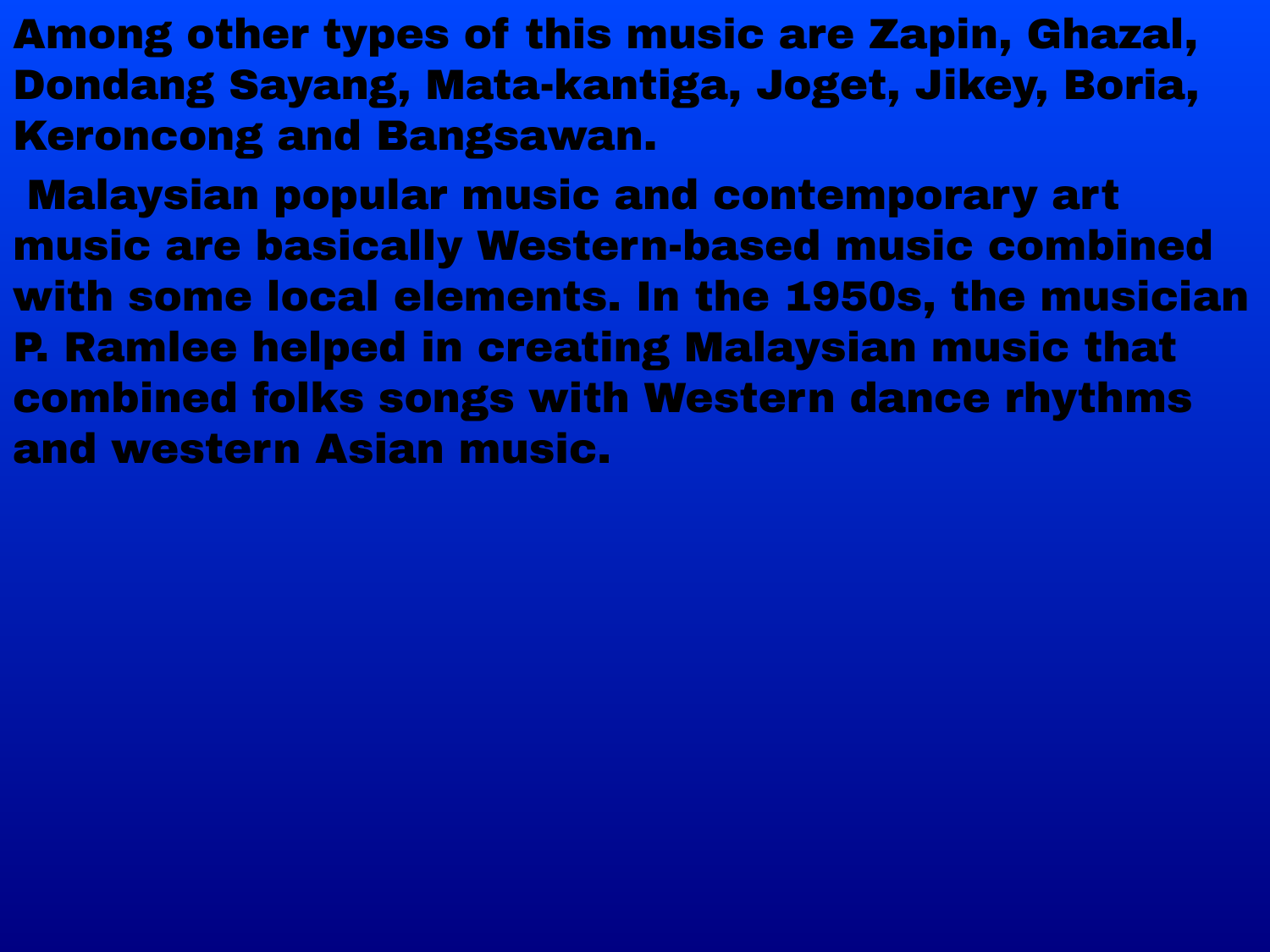

Among other types of this music are Zapin, Ghazal, Dondang Sayang, Mata-kantiga, Joget, Jikey, Boria, Keroncong and Bangsawan.
 Malaysian popular music and contemporary art music are basically Western-based music combined with some local elements. In the 1950s, the musician P. Ramlee helped in creating Malaysian music that combined folks songs with Western dance rhythms and western Asian music.

#